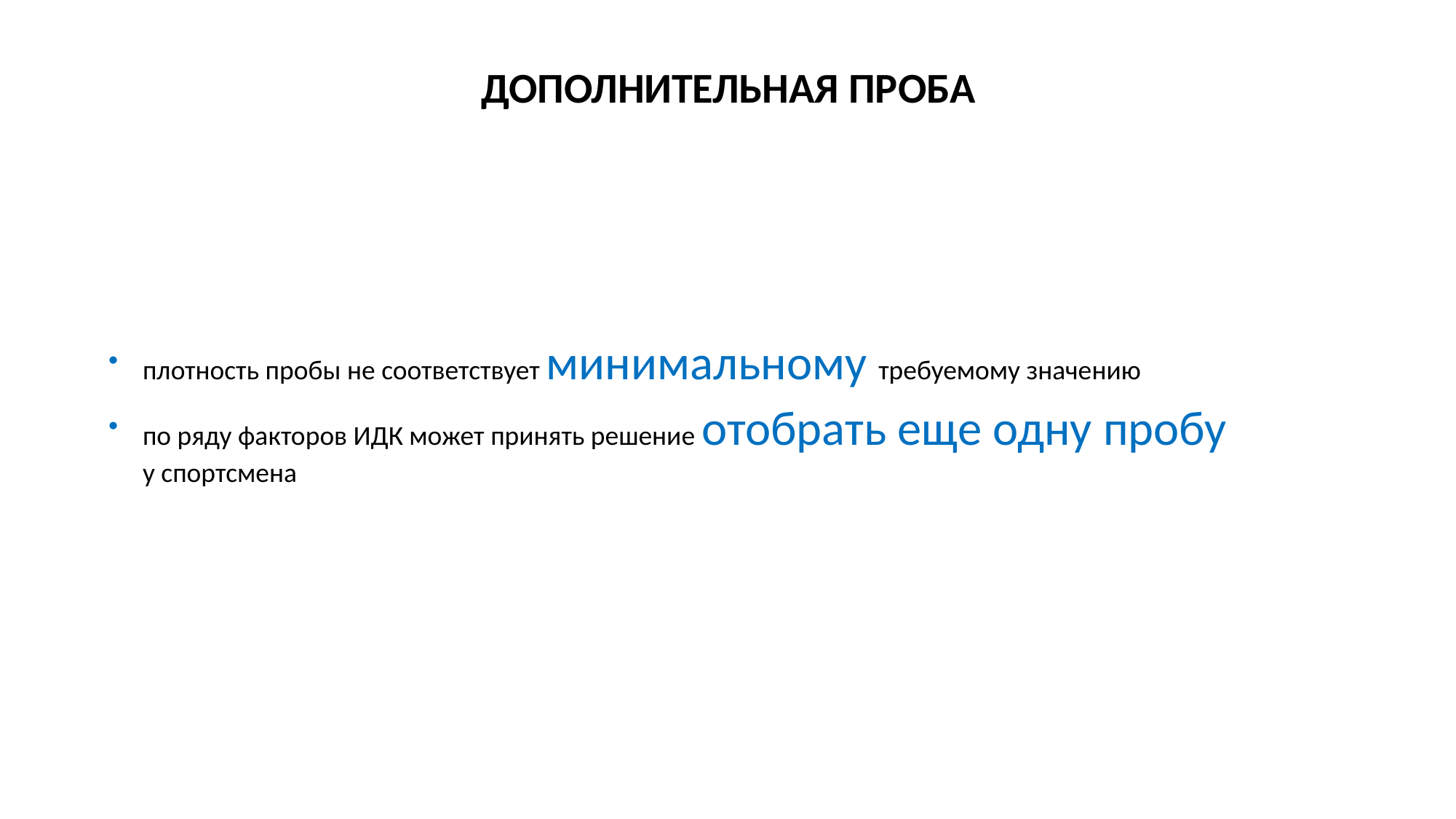

# ДОПОЛНИТЕЛЬНАЯ ПРОБА
плотность пробы не соответствует минимальному требуемому значению
по ряду факторов ИДК может принять решение отобрать еще одну пробу у спортсмена